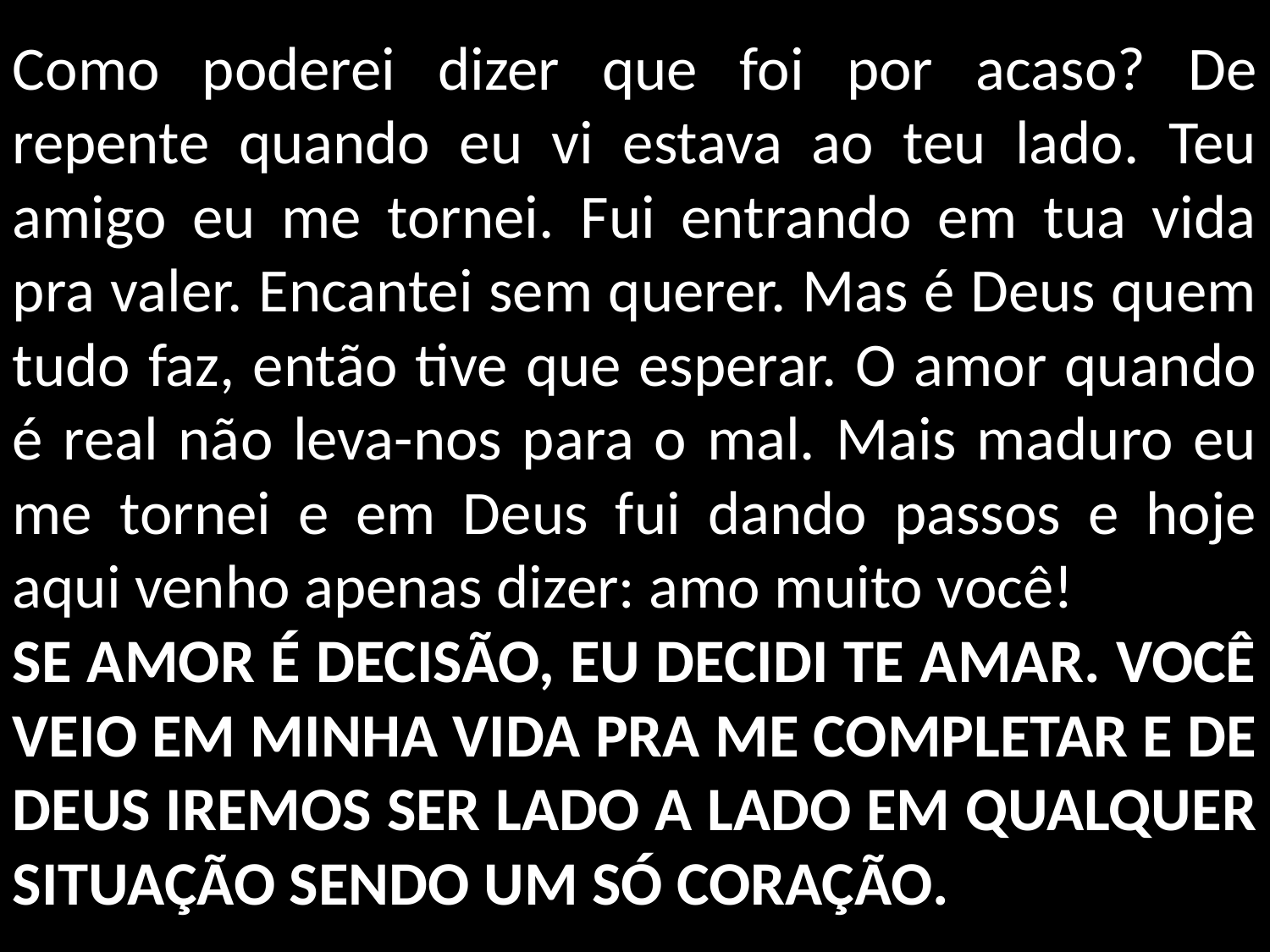

Como poderei dizer que foi por acaso? De repente quando eu vi estava ao teu lado. Teu amigo eu me tornei. Fui entrando em tua vida pra valer. Encantei sem querer. Mas é Deus quem tudo faz, então tive que esperar. O amor quando é real não leva-nos para o mal. Mais maduro eu me tornei e em Deus fui dando passos e hoje aqui venho apenas dizer: amo muito você!
SE AMOR É DECISÃO, EU DECIDI TE AMAR. VOCÊ VEIO EM MINHA VIDA PRA ME COMPLETAR E DE DEUS IREMOS SER LADO A LADO EM QUALQUER SITUAÇÃO SENDO UM SÓ CORAÇÃO.